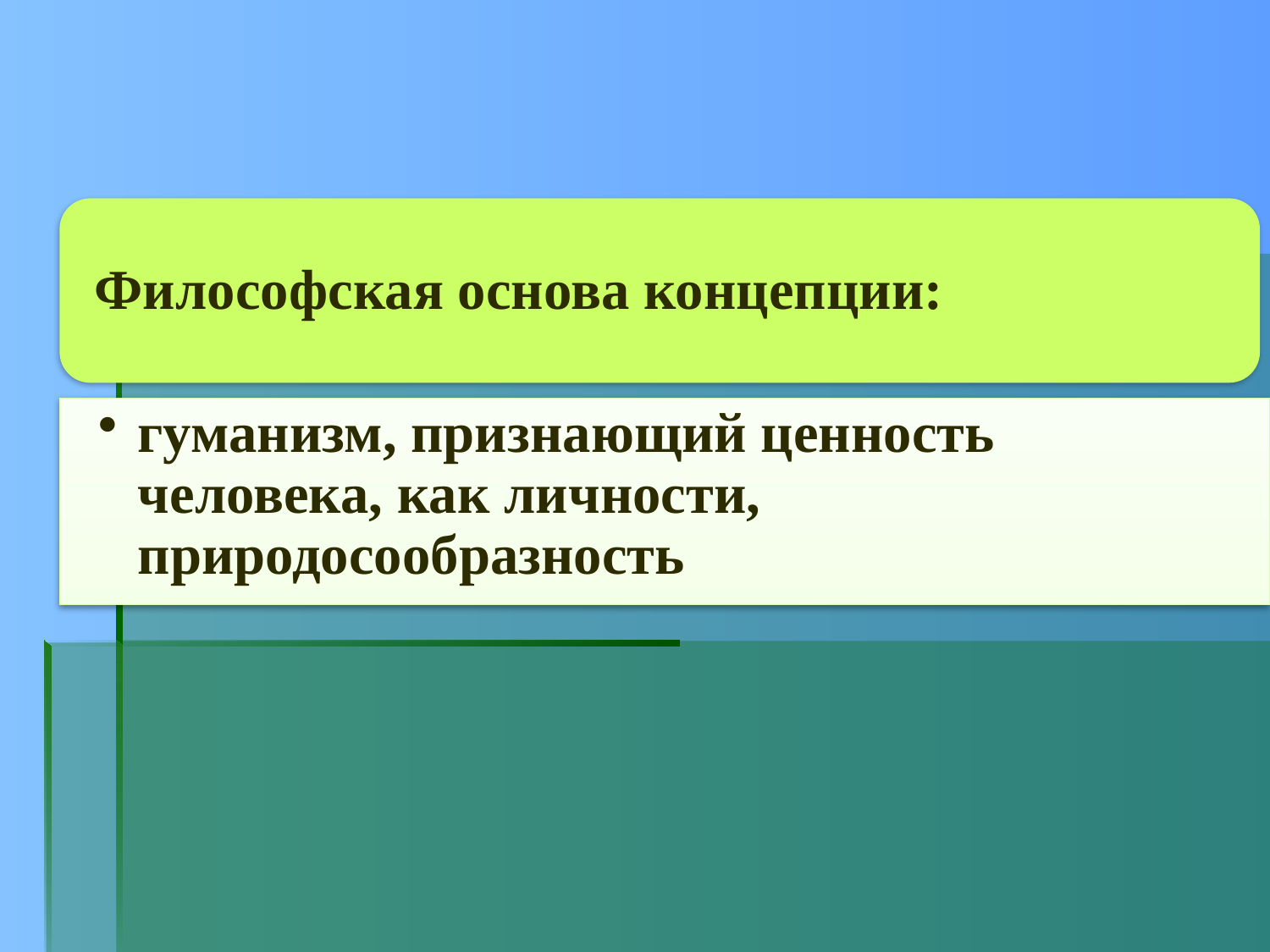

Философская основа концепции:
гуманизм, признающий ценность человека, как личности, природосообразность